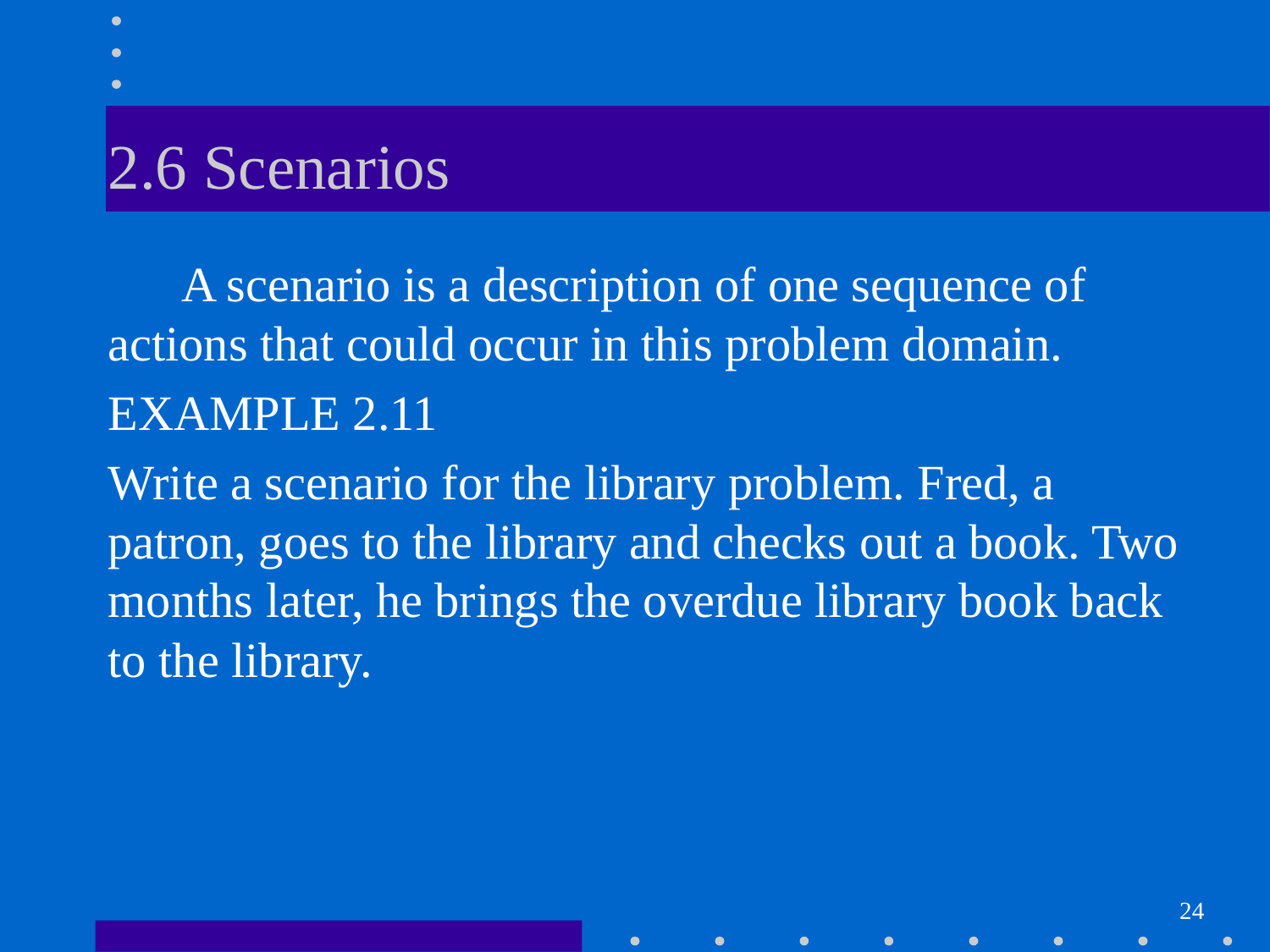

# 2.6 Scenarios
      A scenario is a description of one sequence of actions that could occur in this problem domain.
EXAMPLE 2.11
Write a scenario for the library problem. Fred, a patron, goes to the library and checks out a book. Two months later, he brings the overdue library book back to the library.